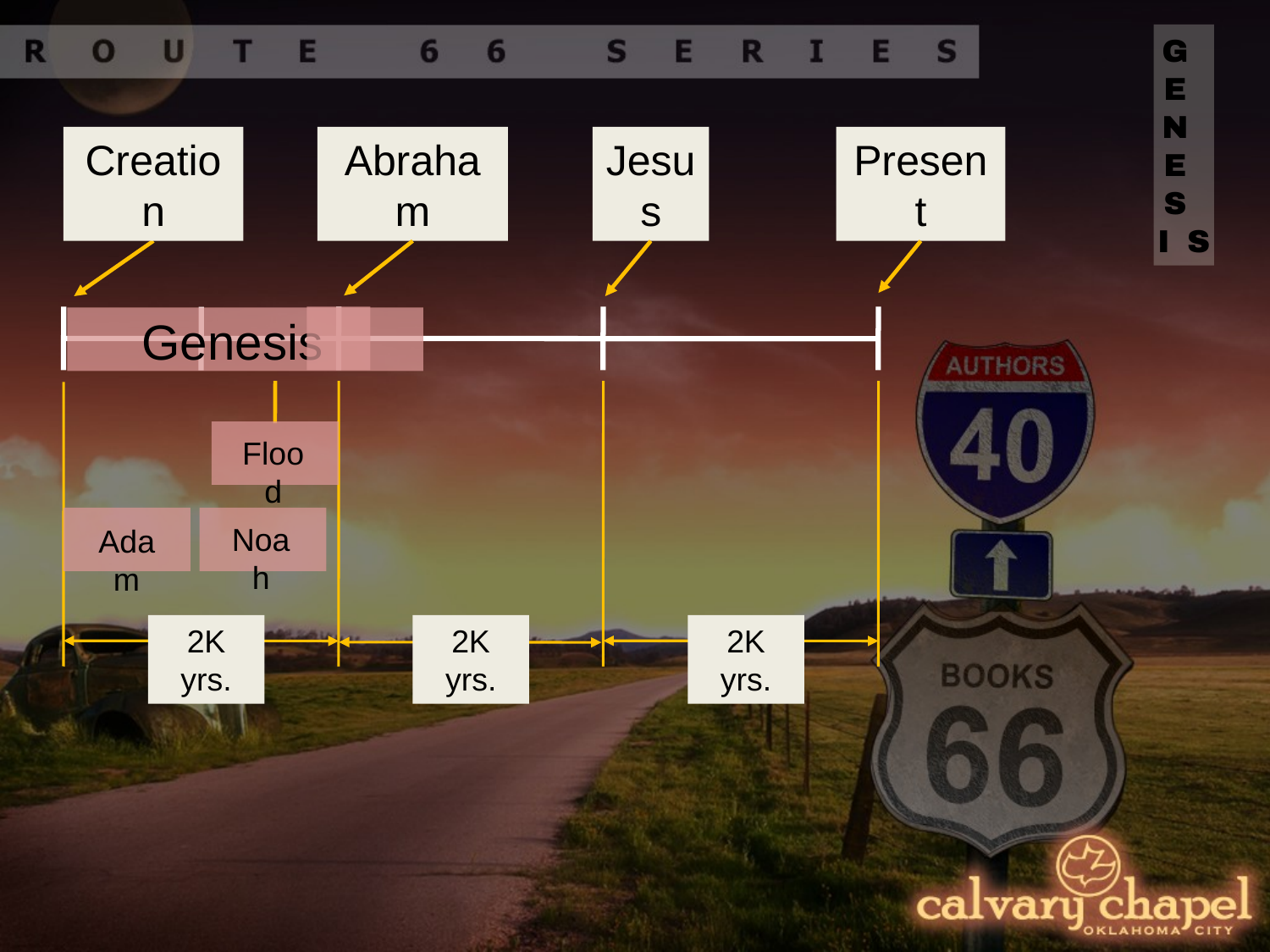

GENESIS
Creation
Abraham
Jesus
Present
Genesis

Flood

Adam

Noah
2K yrs.
2K yrs.
2K yrs.